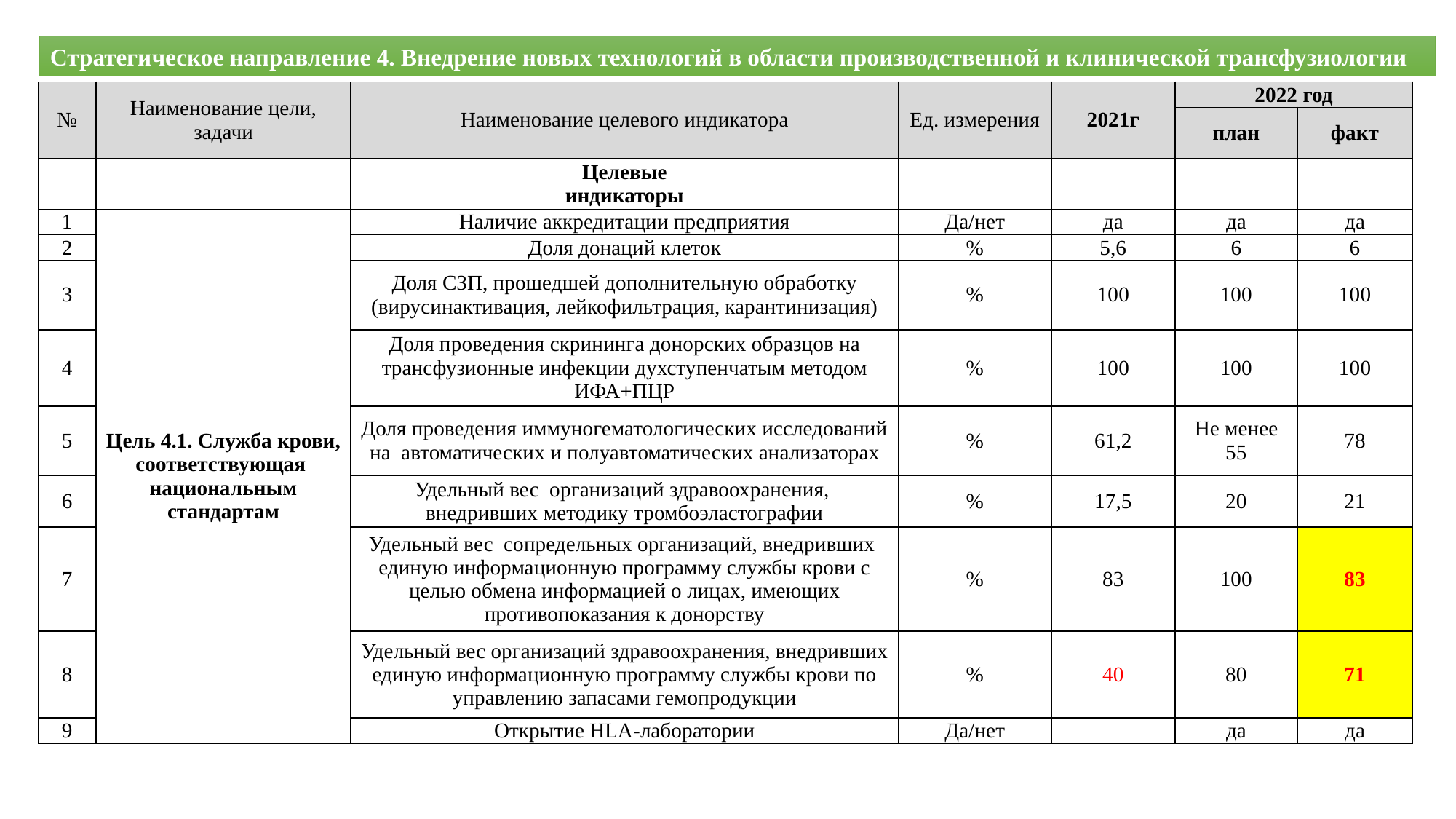

Стратегическое направление 4. Внедрение новых технологий в области производственной и клинической трансфузиологии
| № | Наименование цели, задачи | Наименование целевого индикатора | Ед. измерения | 2021г | 2022 год |  |
| --- | --- | --- | --- | --- | --- | --- |
|  |  |  |  |  | план | факт |
|  |  | Целевые индикаторы |  |  |  |  |
| 1 | Цель 4.1. Служба крови, соответствующая национальным стандартам | Наличие аккредитации предприятия | Да/нет | да | да | да |
| 2 |  | Доля донаций клеток | % | 5,6 | 6 | 6 |
| 3 |  | Доля СЗП, прошедшей дополнительную обработку (вирусинактивация, лейкофильтрация, карантинизация) | % | 100 | 100 | 100 |
| 4 |  | Доля проведения скрининга донорских образцов на трансфузионные инфекции духступенчатым методом ИФА+ПЦР | % | 100 | 100 | 100 |
| 5 |  | Доля проведения иммуногематологических исследований на автоматических и полуавтоматических анализаторах | % | 61,2 | Не менее 55 | 78 |
| 6 |  | Удельный вес организаций здравоохранения, внедривших методику тромбоэластографии | % | 17,5 | 20 | 21 |
| 7 |  | Удельный вес сопредельных организаций, внедривших единую информационную программу службы крови с целью обмена информацией о лицах, имеющих противопоказания к донорству | % | 83 | 100 | 83 |
| 8 |  | Удельный вес организаций здравоохранения, внедривших единую информационную программу службы крови по управлению запасами гемопродукции | % | 40 | 80 | 71 |
| 9 |  | Открытие HLA-лаборатории | Да/нет |  | да | да |